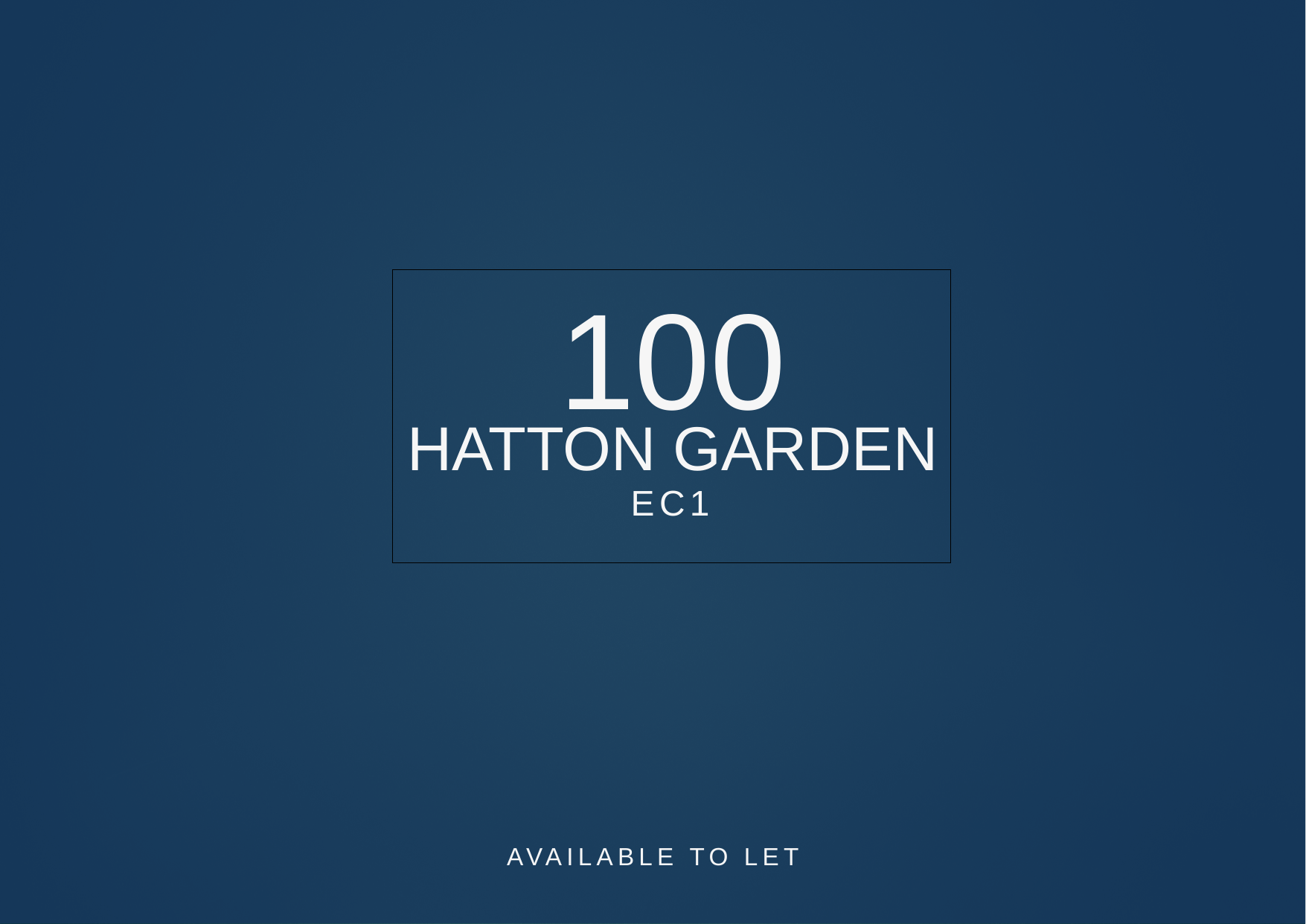

100
HATTON GARDEN
EC1
AVAILABLE TO LET